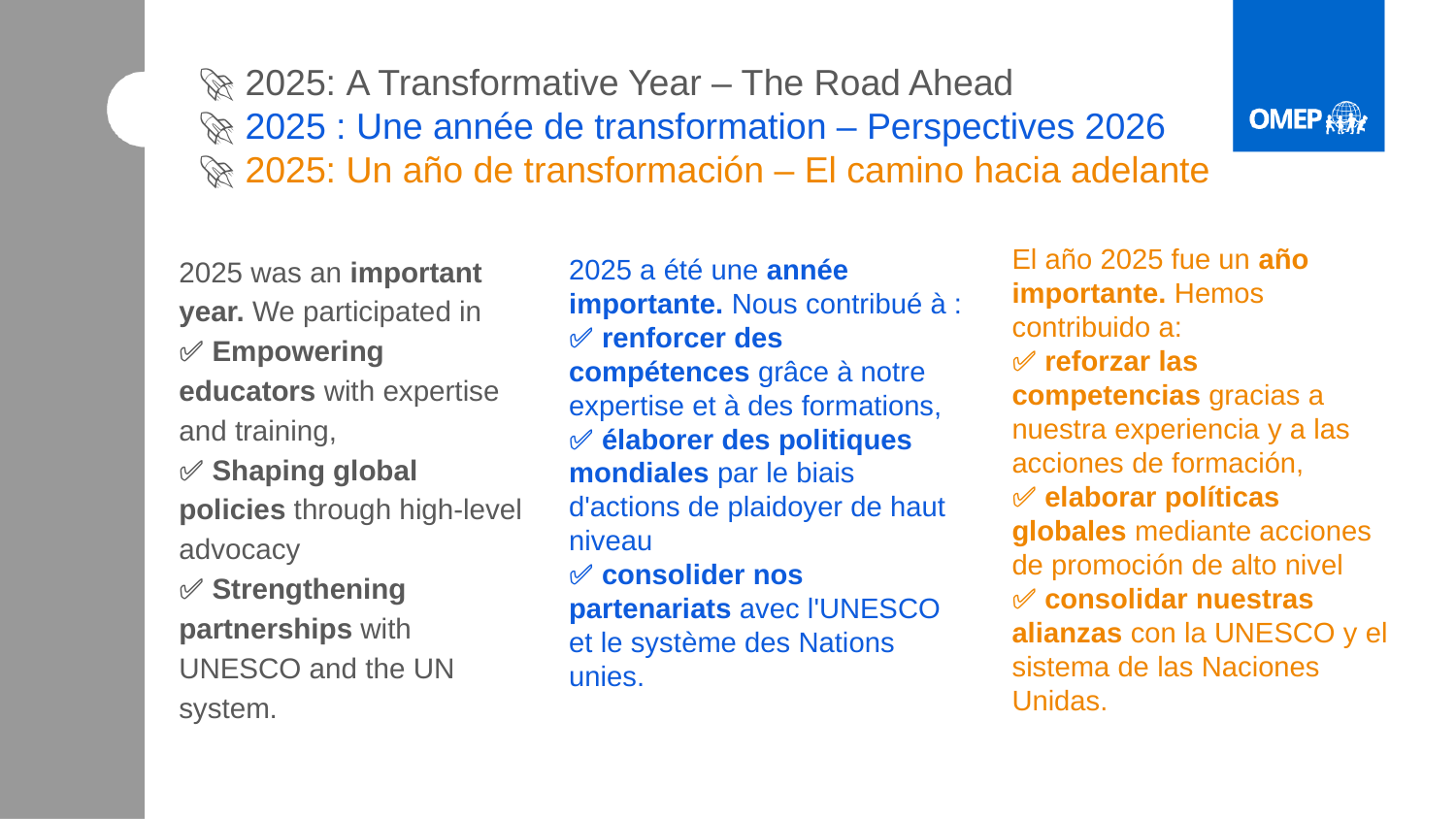

# 🚀 2025: A Transformative Year – The Road Ahead 🚀 2025 : Une année de transformation – Perspectives 2026 🚀 2025: Un año de transformación – El camino hacia adelante
2025 was an important year. We participated in
✅ Empowering educators with expertise and training,
✅ Shaping global policies through high-level advocacy
✅ Strengthening partnerships with UNESCO and the UN system.
El año 2025 fue un año importante. Hemos contribuido a:
✅ reforzar las competencias gracias a nuestra experiencia y a las acciones de formación,
✅ elaborar políticas globales mediante acciones de promoción de alto nivel
✅ consolidar nuestras alianzas con la UNESCO y el sistema de las Naciones Unidas.

2025 a été une année importante. Nous contribué à :
✅ renforcer des compétences grâce à notre expertise et à des formations,
✅ élaborer des politiques mondiales par le biais d'actions de plaidoyer de haut niveau
✅ consolider nos partenariats avec l'UNESCO et le système des Nations unies.